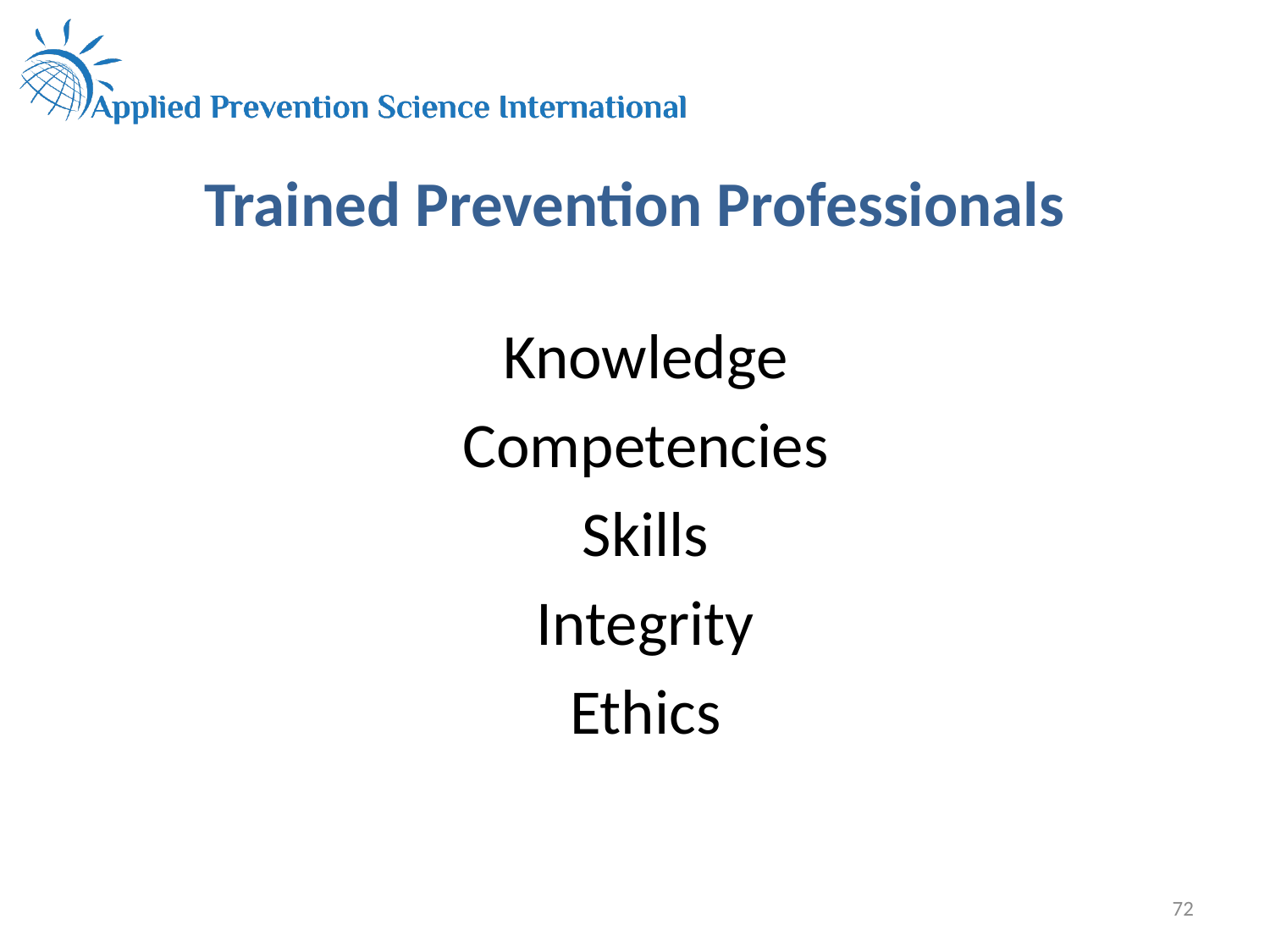

# Trained Prevention Professionals
Knowledge
Competencies
Skills
Integrity
Ethics
72